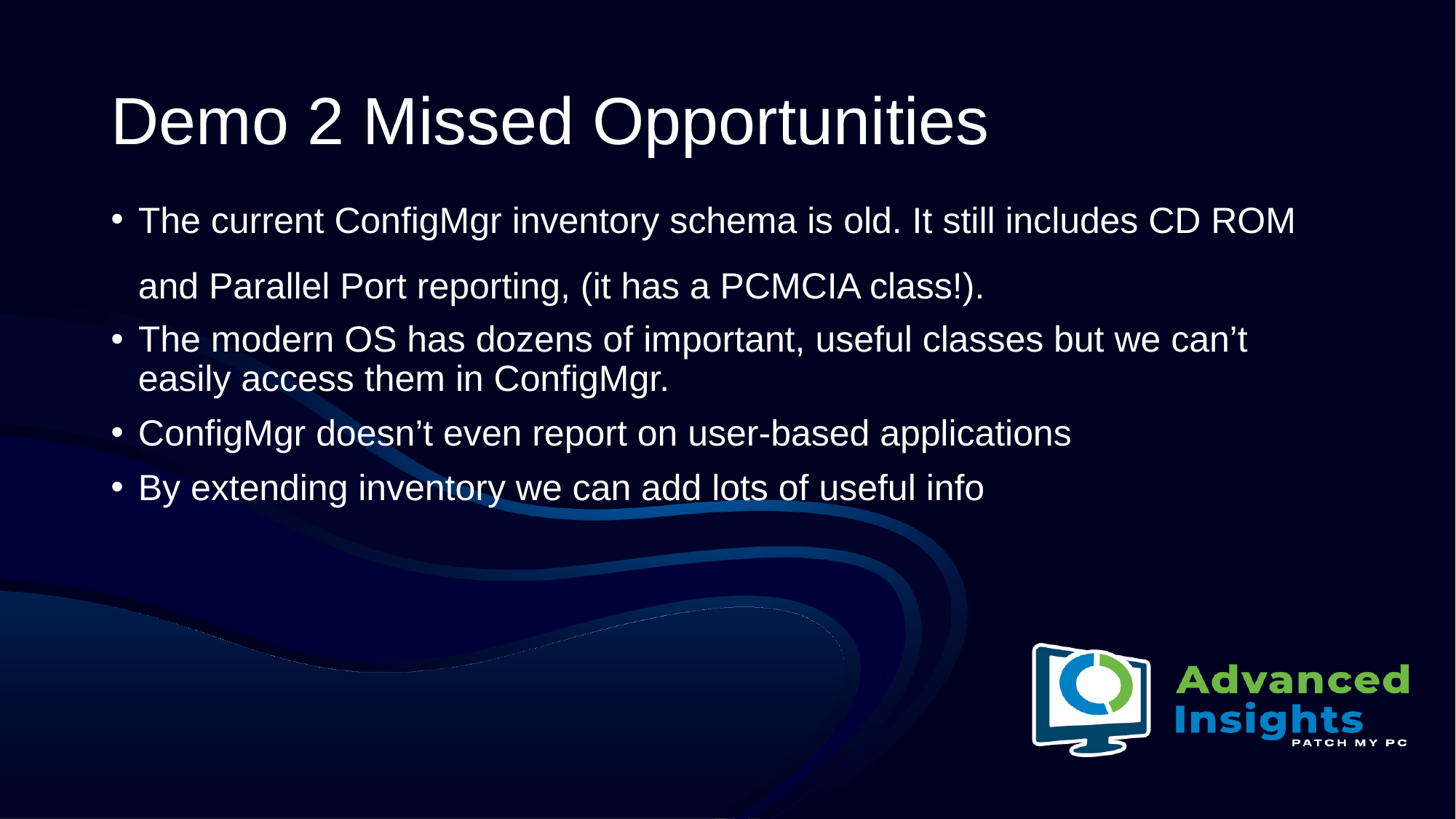

# Demo 2 Missed Opportunities
The current ConfigMgr inventory schema is old. It still includes CD ROM and Parallel Port reporting, (it has a PCMCIA class!).
The modern OS has dozens of important, useful classes but we can’t easily access them in ConfigMgr.
ConfigMgr doesn’t even report on user-based applications
By extending inventory we can add lots of useful info